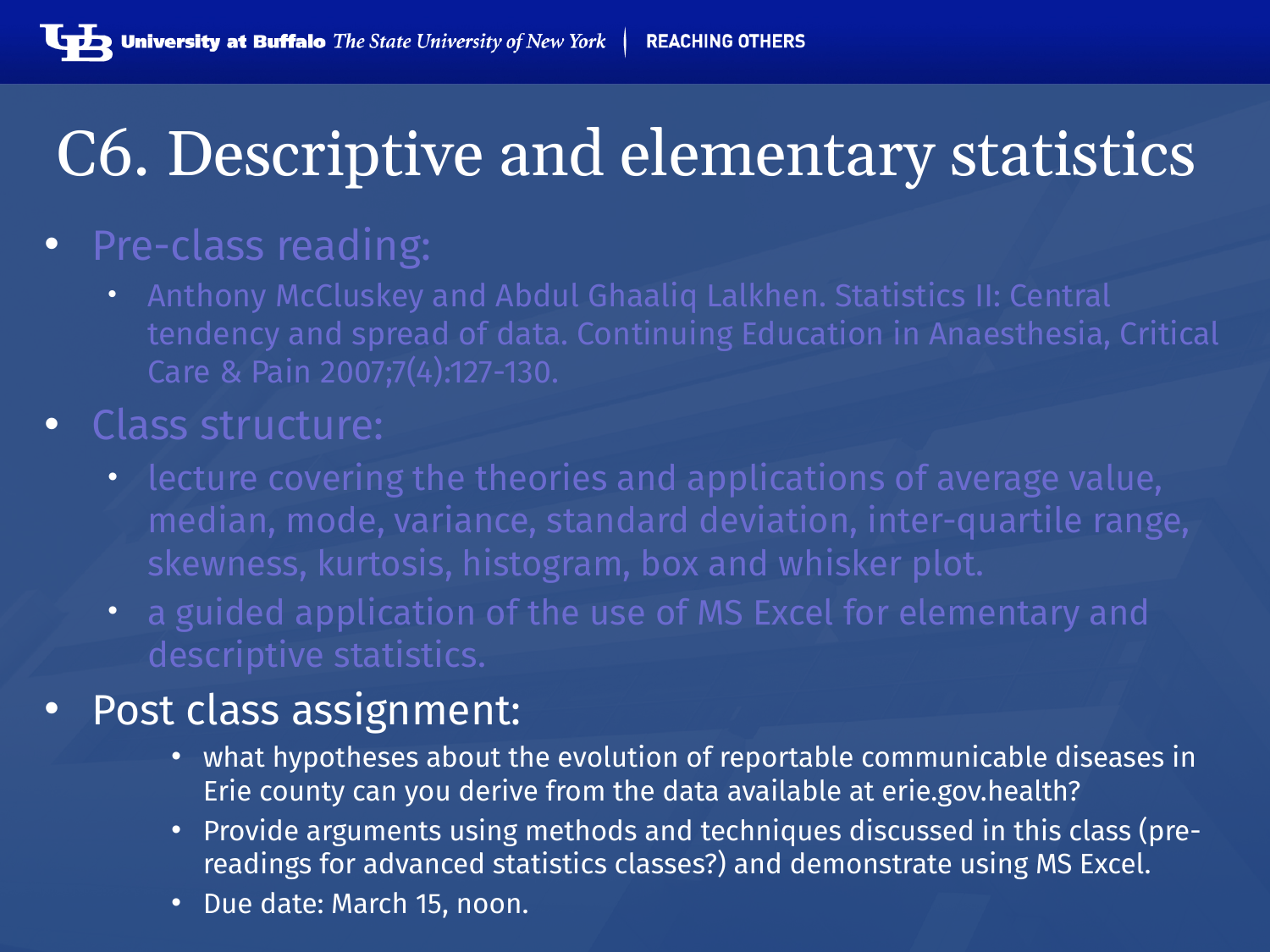

# C6. Descriptive and elementary statistics
Pre-class reading:
Anthony McCluskey and Abdul Ghaaliq Lalkhen. Statistics II: Central tendency and spread of data. Continuing Education in Anaesthesia, Critical Care & Pain 2007;7(4):127-130.
Class structure:
lecture covering the theories and applications of average value, median, mode, variance, standard deviation, inter-quartile range, skewness, kurtosis, histogram, box and whisker plot.
a guided application of the use of MS Excel for elementary and descriptive statistics.
Post class assignment:
what hypotheses about the evolution of reportable communicable diseases in Erie county can you derive from the data available at erie.gov.health?
Provide arguments using methods and techniques discussed in this class (pre-readings for advanced statistics classes?) and demonstrate using MS Excel.
Due date: March 15, noon.